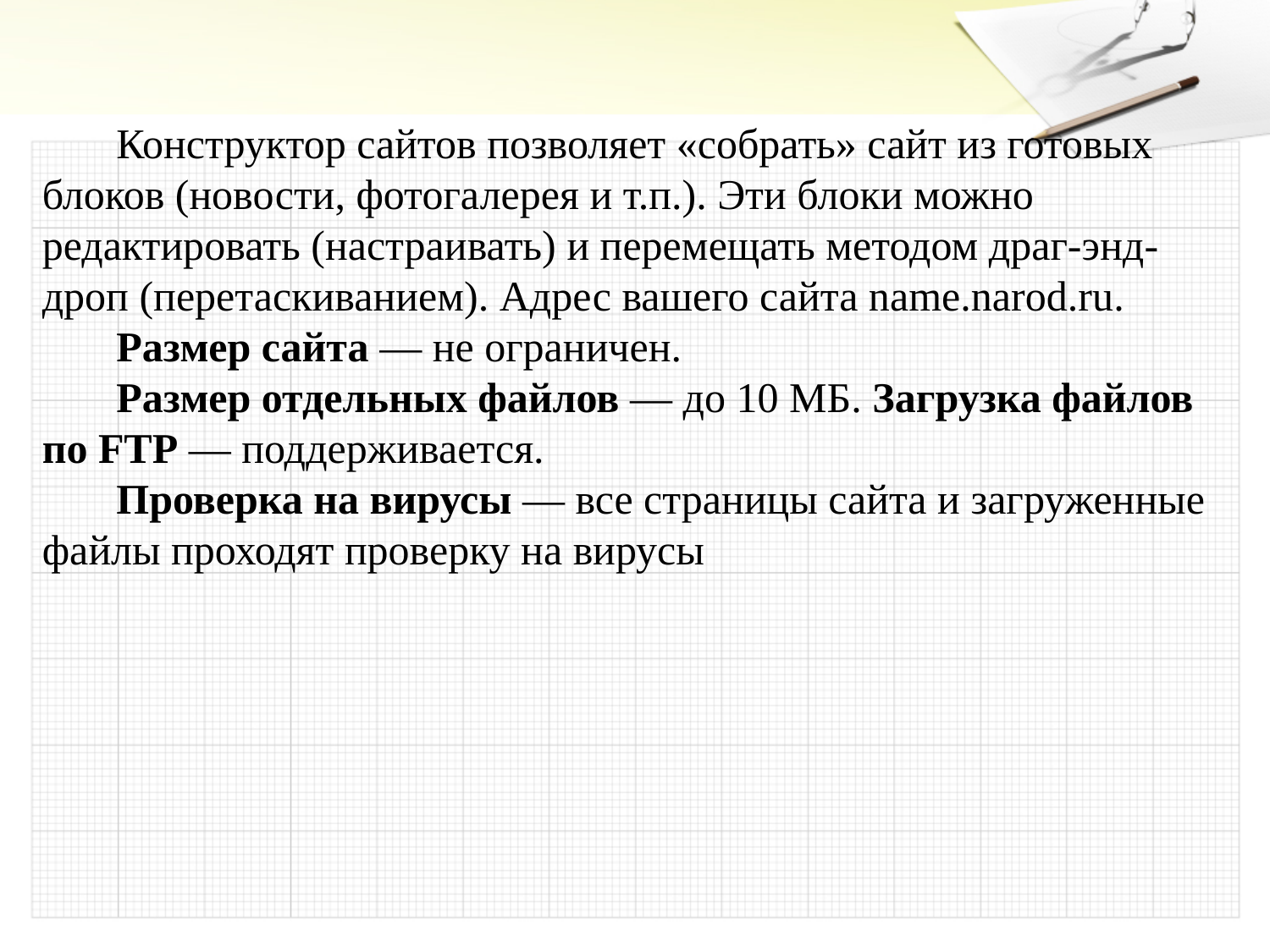

Конструктор сайтов позволяет «собрать» сайт из готовых блоков (новости, фотогалерея и т.п.). Эти блоки можно редактировать (настраивать) и перемещать методом драг-энд-дроп (перетаскиванием). Адрес вашего сайта name.narod.ru.
Размер сайта — не ограничен.
Размер отдельных файлов — до 10 МБ. Загрузка файлов по FTP — поддерживается.
Проверка на вирусы — все страницы сайта и загруженные файлы проходят проверку на вирусы